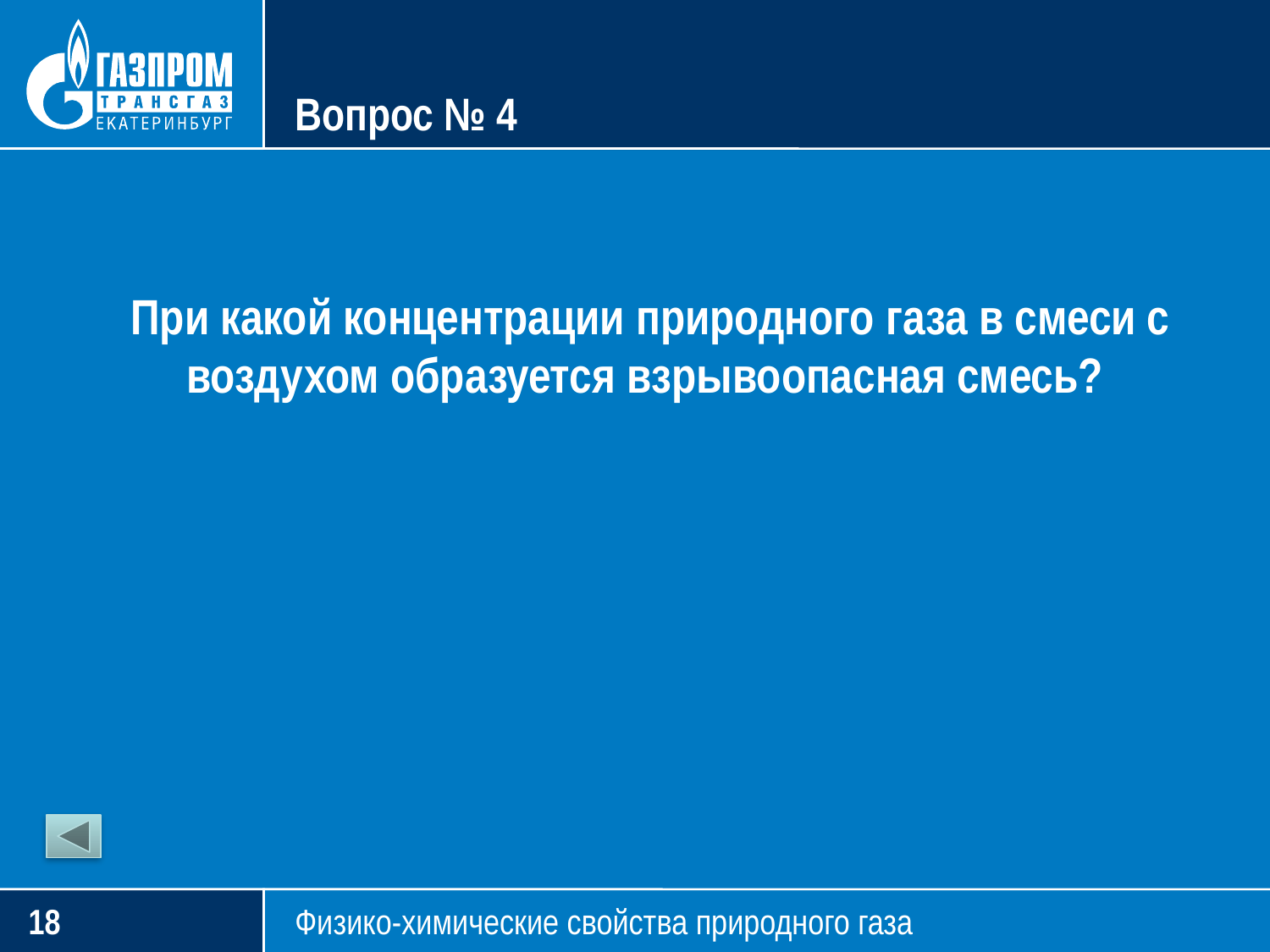

# Вопрос № 4
При какой концентрации природного газа в смеси с воздухом образуется взрывоопасная смесь?

18
Физико-химические свойства природного газа